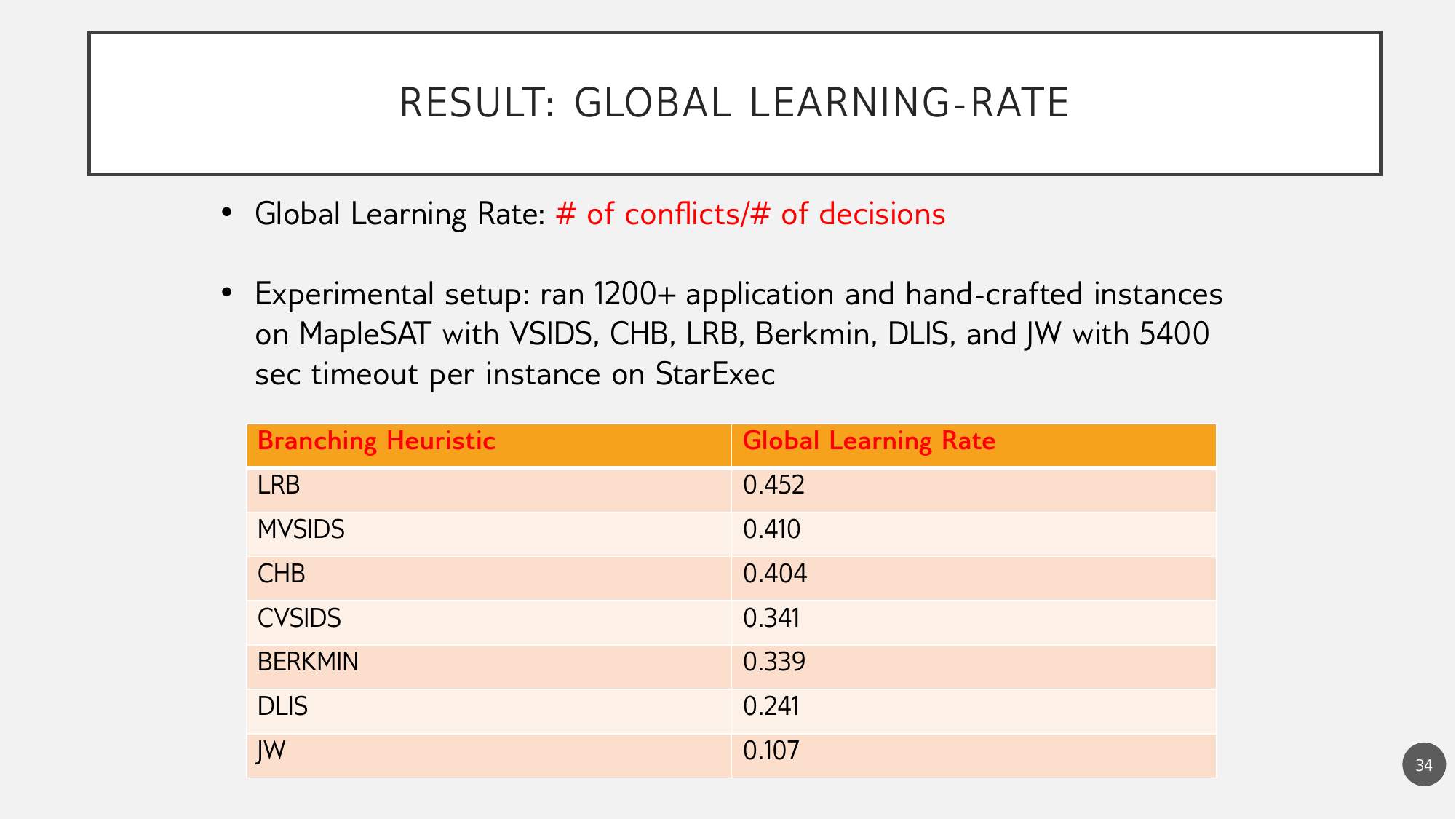

# Result: Global Learning-Rate
Global Learning Rate: # of conflicts/# of decisions

Experimental setup: ran 1200+ application and hand-crafted instances on MapleSAT with VSIDS, CHB, LRB, Berkmin, DLIS, and JW with 5400 sec timeout per instance on StarExec

| Branching Heuristic | Global Learning Rate |
| --- | --- |
| LRB | 0.452 |
| MVSIDS | 0.410 |
| CHB | 0.404 |
| CVSIDS | 0.341 |
| BERKMIN | 0.339 |
| DLIS | 0.241 |
| JW | 0.107 |
34